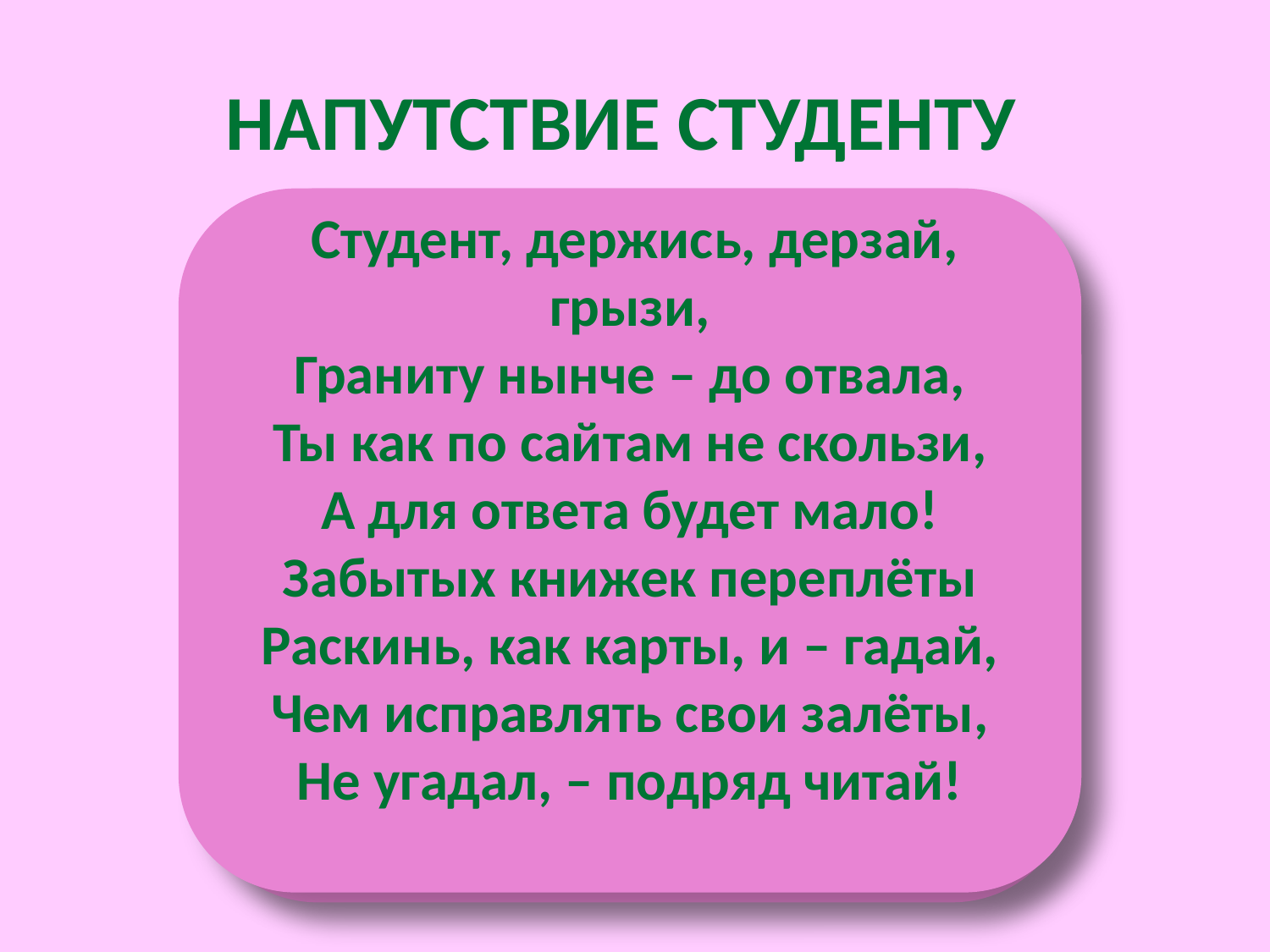

НАПУТСТВИЕ СТУДЕНТУ
 Студент, держись, дерзай, грызи,
Граниту нынче – до отвала,
Ты как по сайтам не скользи,
А для ответа будет мало!
Забытых книжек переплёты
Раскинь, как карты, и – гадай,
Чем исправлять свои залёты,
Не угадал, – подряд читай!
Читай, всё может пригодится,
Хоть этикеточек пивных
Иной коллекцией гордится,
Но ты ж у нас – не из иных!
О, как сладкИ диплома корки,
Что там варенье и абсент,
Вгоняя знанья за подкорки,
Держись, восторженный студент!